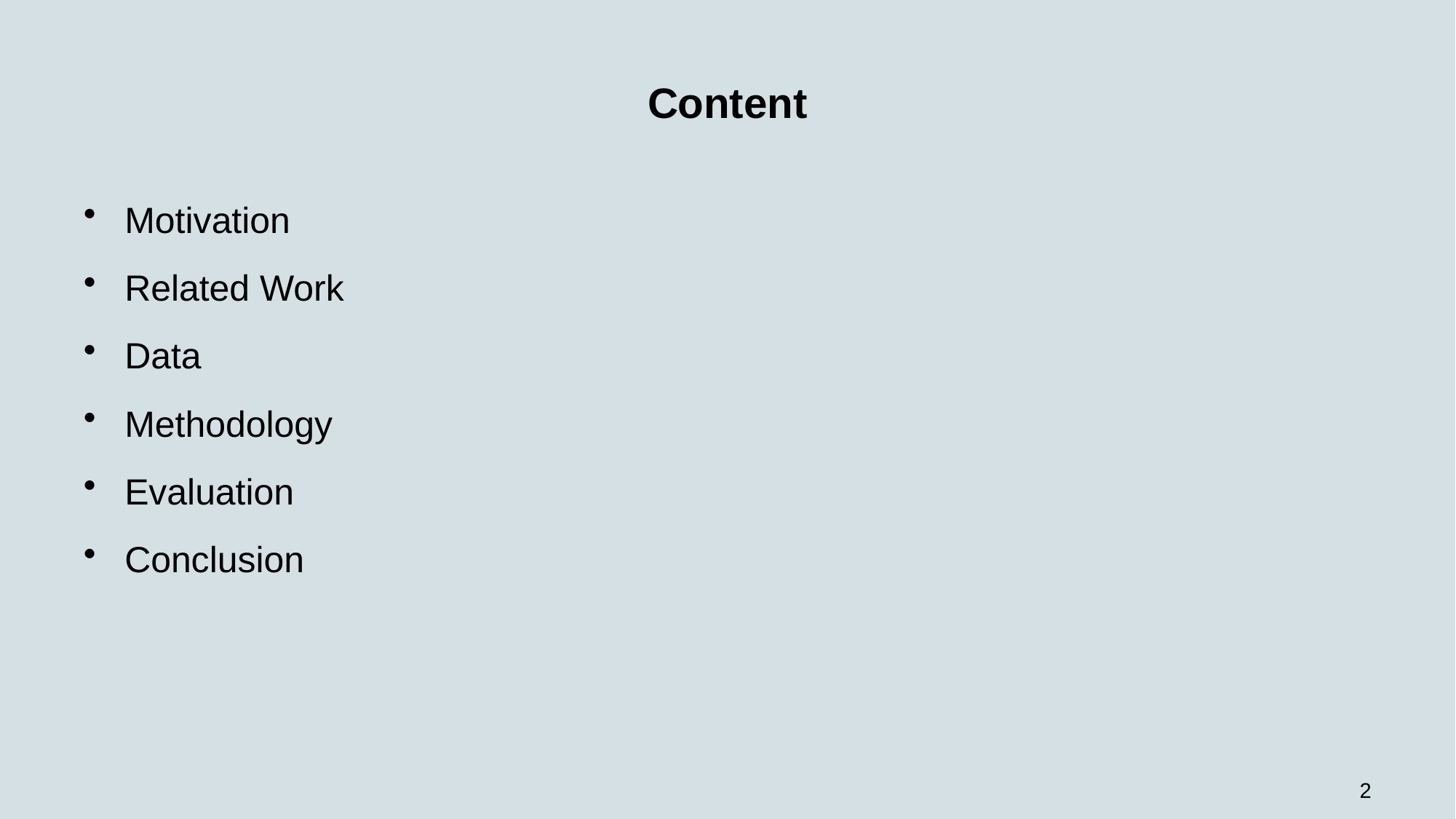

# Content
Motivation

Related Work

Data

Methodology

Evaluation

Conclusion

2